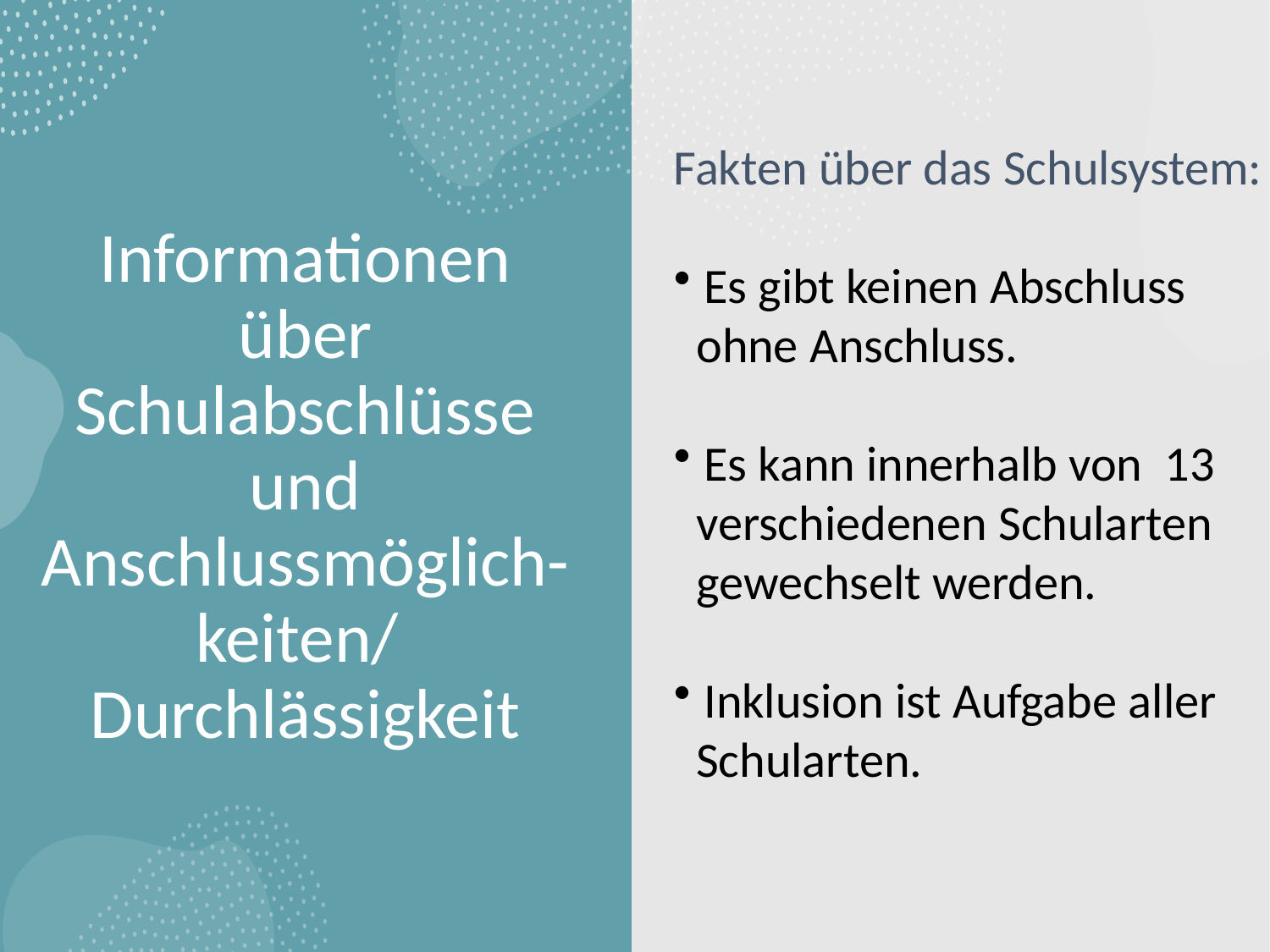

# Informationen über Schulabschlüsse und Anschlussmöglich-keiten/  Durchlässigkeit
Fakten über das Schulsystem:​

Es gibt keinen Abschluss
  ohne Anschluss.​

Es kann innerhalb von  13
  verschiedenen Schularten
  gewechselt werden.

Inklusion ist Aufgabe aller
  Schularten.